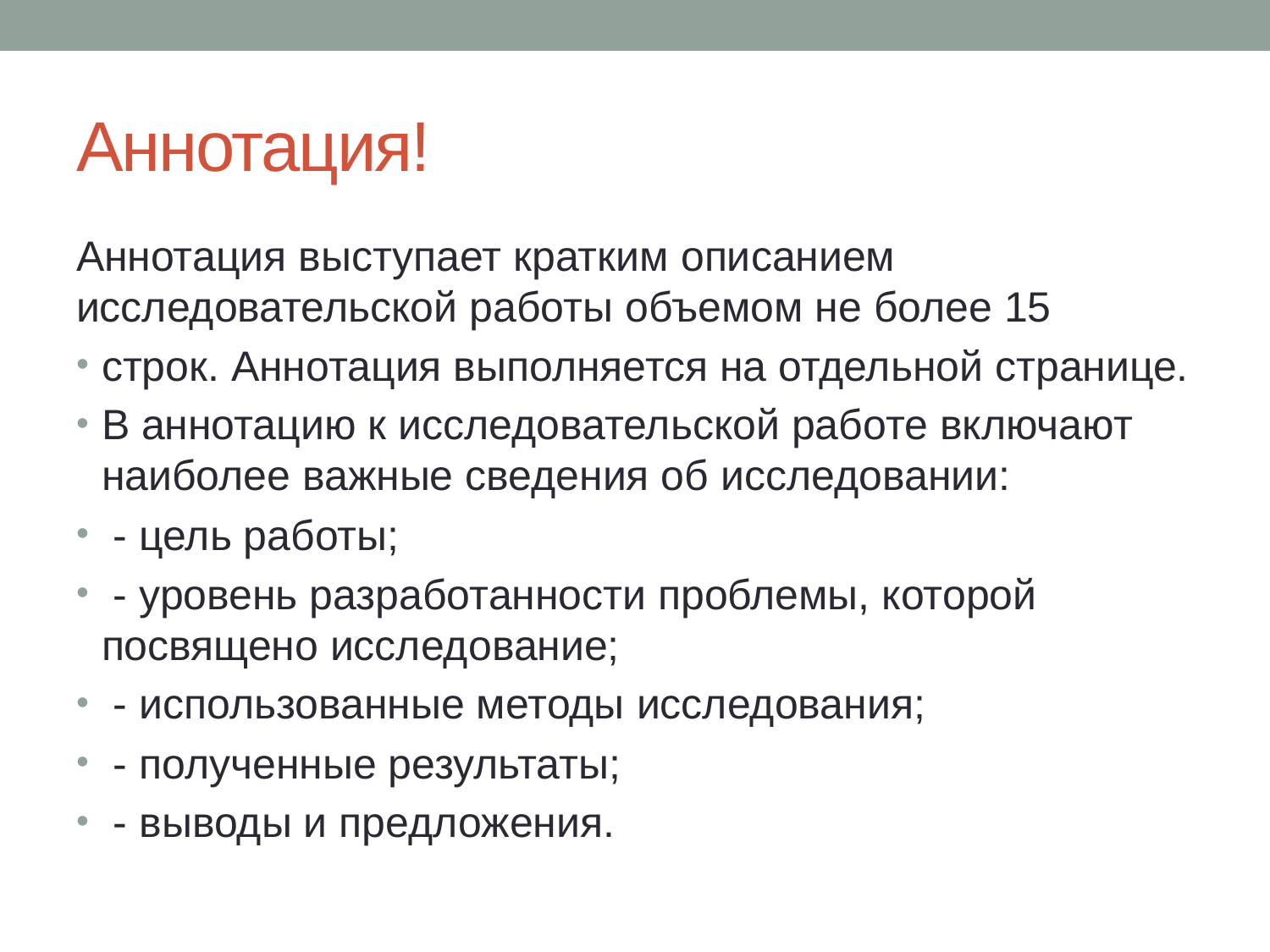

# Аннотация!
Аннотация выступает кратким описанием исследовательской работы объемом не более 15
строк. Аннотация выполняется на отдельной странице.
В аннотацию к исследовательской работе включают наиболее важные сведения об исследовании:
 - цель работы;
 - уровень разработанности проблемы, которой посвящено исследование;
 - использованные методы исследования;
 - полученные результаты;
 - выводы и предложения.